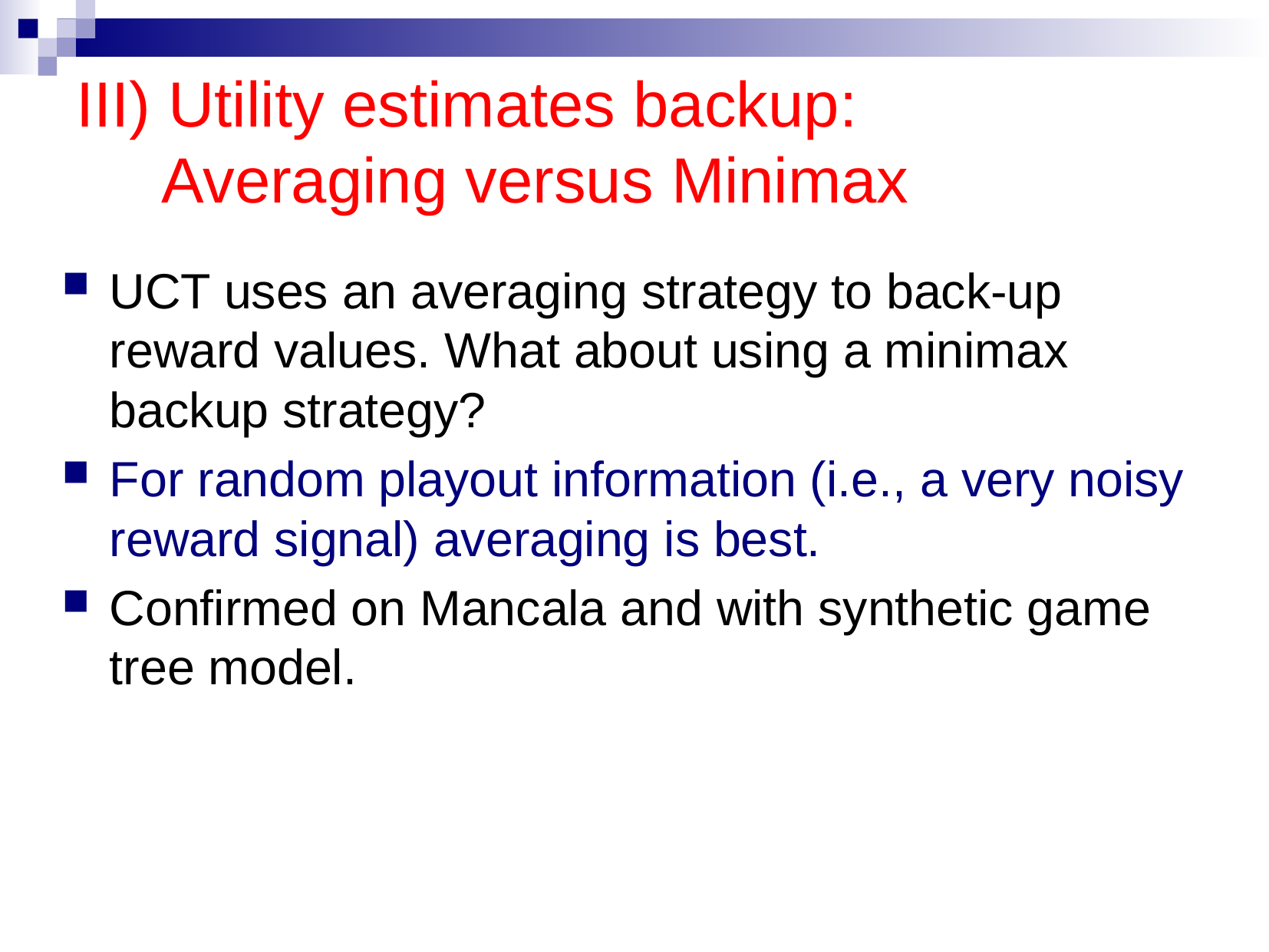

# III) Utility estimates backup: Averaging versus Minimax
UCT uses an averaging strategy to back-up reward values. What about using a minimax backup strategy?
For random playout information (i.e., a very noisy reward signal) averaging is best.
Confirmed on Mancala and with synthetic game tree model.